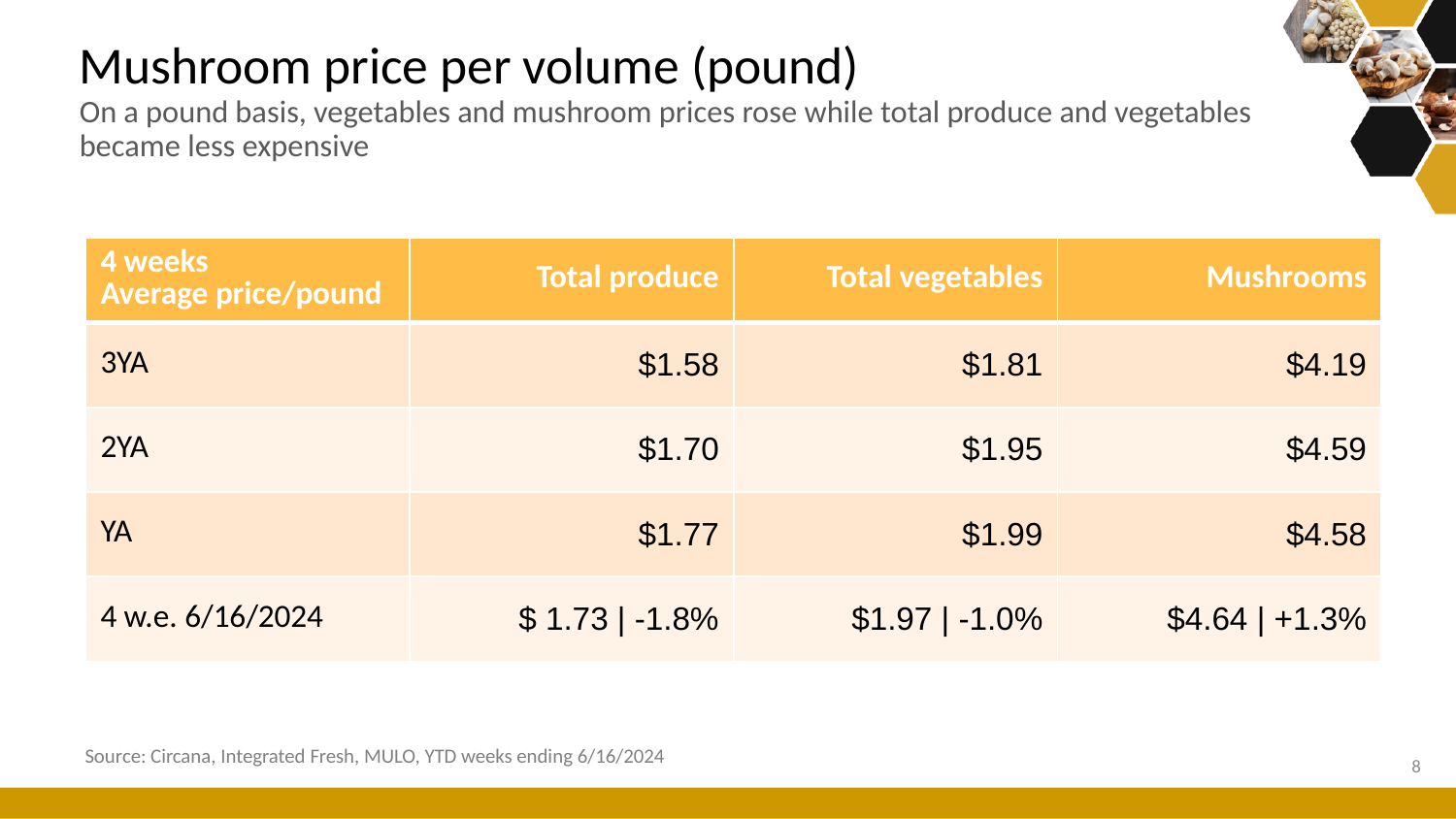

# Mushroom price per volume (pound) On a pound basis, vegetables and mushroom prices rose while total produce and vegetables became less expensive
| 4 weeks Average price/pound | Total produce | Total vegetables | Mushrooms |
| --- | --- | --- | --- |
| 3YA | $1.58 | $1.81 | $4.19 |
| 2YA | $1.70 | $1.95 | $4.59 |
| YA | $1.77 | $1.99 | $4.58 |
| 4 w.e. 6/16/2024 | $ 1.73 | -1.8% | $1.97 | -1.0% | $4.64 | +1.3% |
Source: Circana, Integrated Fresh, MULO, YTD weeks ending 6/16/2024
8